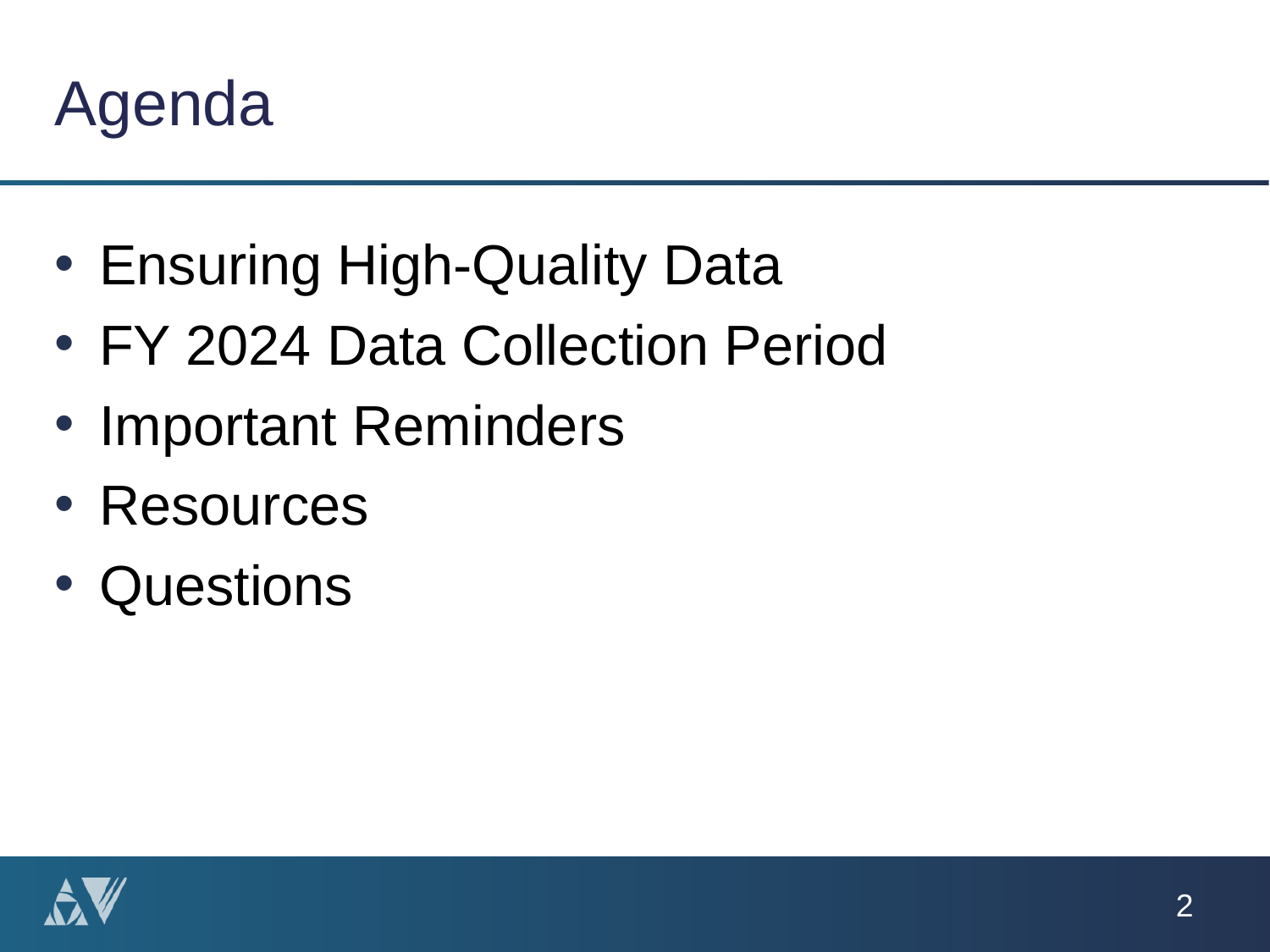

# Agenda
Ensuring High-Quality Data
FY 2024 Data Collection Period
Important Reminders
Resources
Questions

2